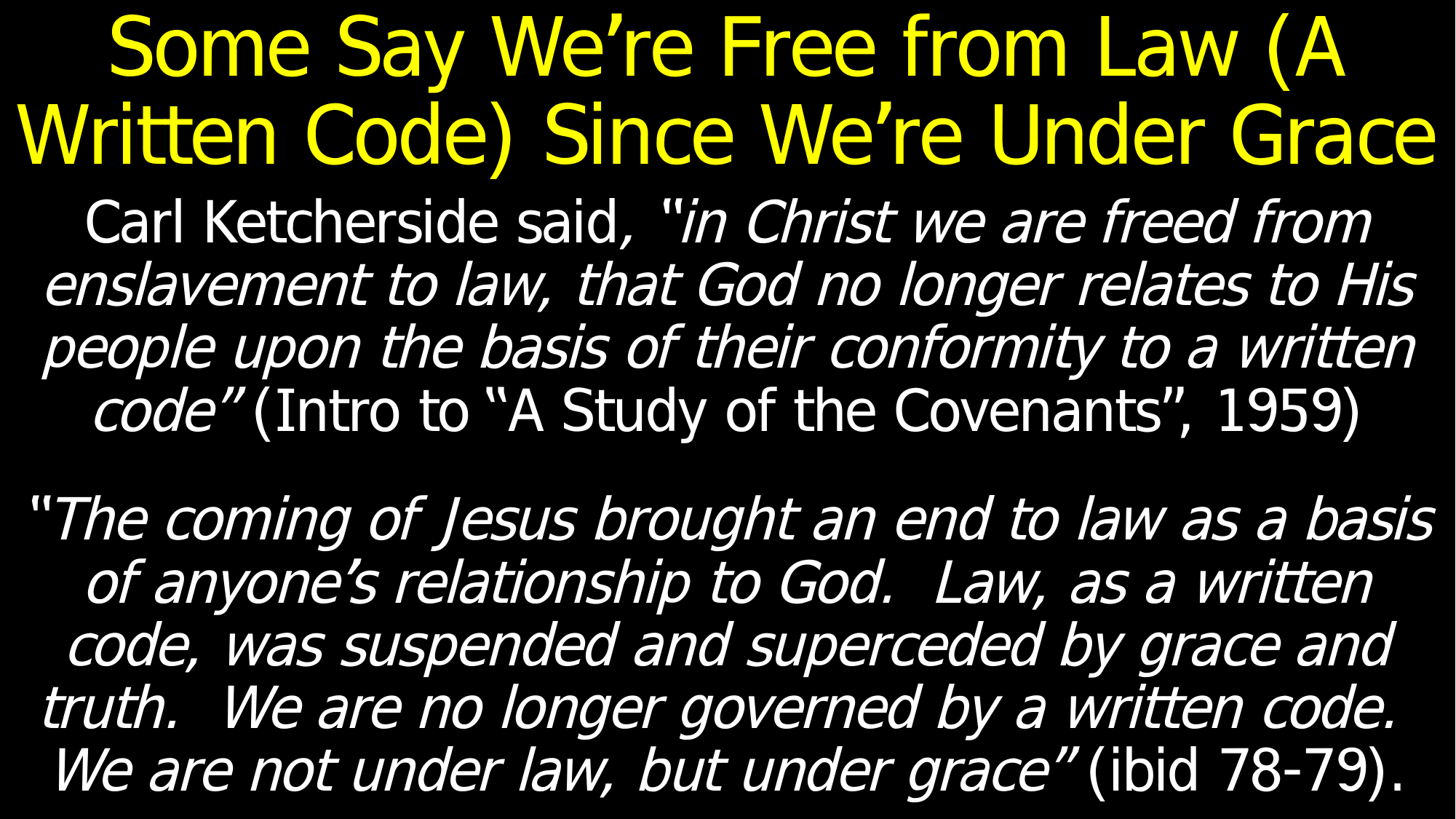

# Some Say We’re Free from Law (A Written Code) Since We’re Under Grace
Carl Ketcherside said, “in Christ we are freed from enslavement to law, that God no longer relates to His people upon the basis of their conformity to a written code” (Intro to “A Study of the Covenants”, 1959)

“The coming of Jesus brought an end to law as a basis of anyone’s relationship to God.  Law, as a written code, was suspended and superceded by grace and truth.  We are no longer governed by a written code.  We are not under law, but under grace” (ibid 78-79).